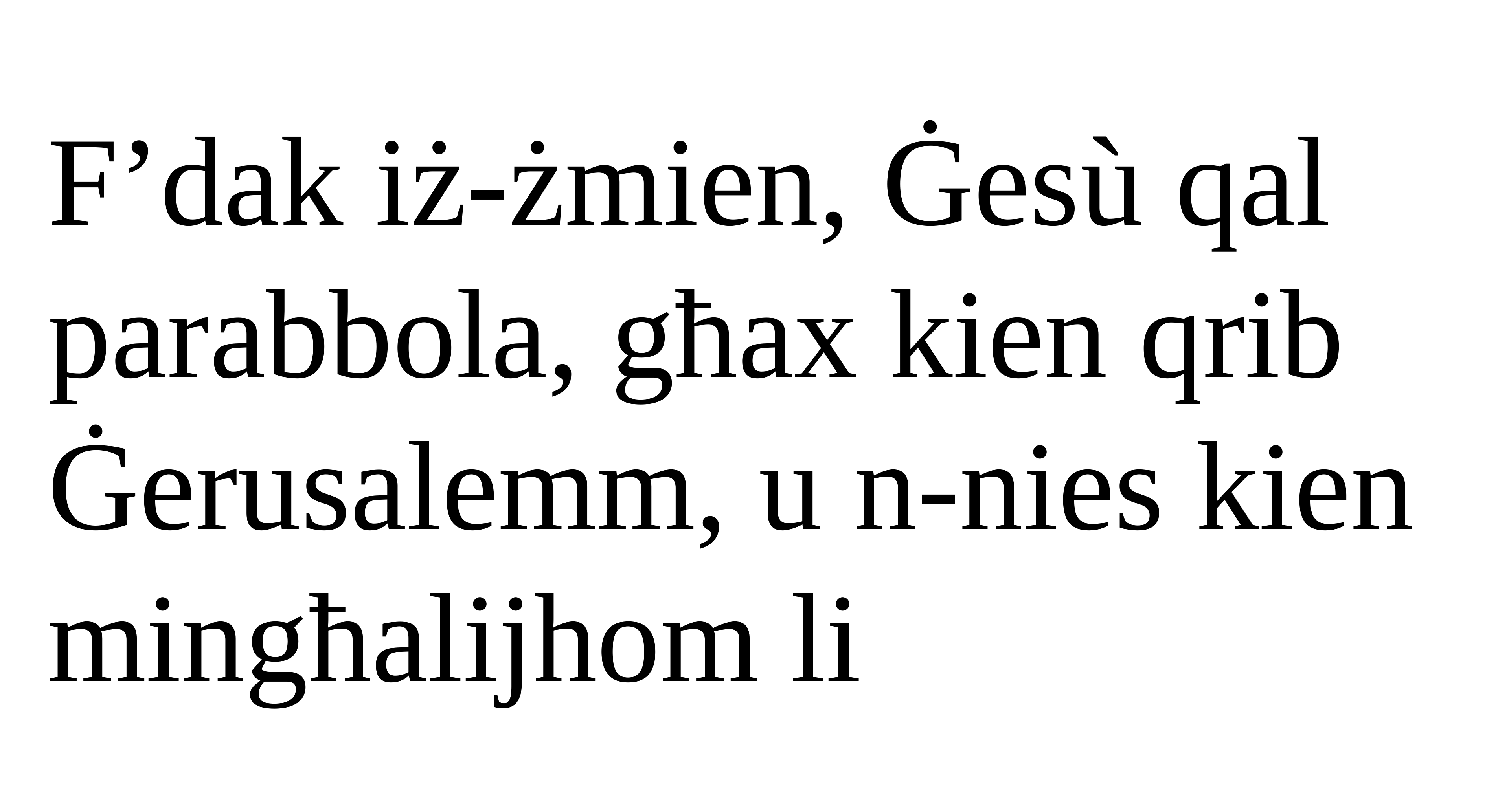

F’dak iż-żmien, Ġesù qal parabbola, għax kien qrib Ġerusalemm, u n-nies kien mingħalijhom li